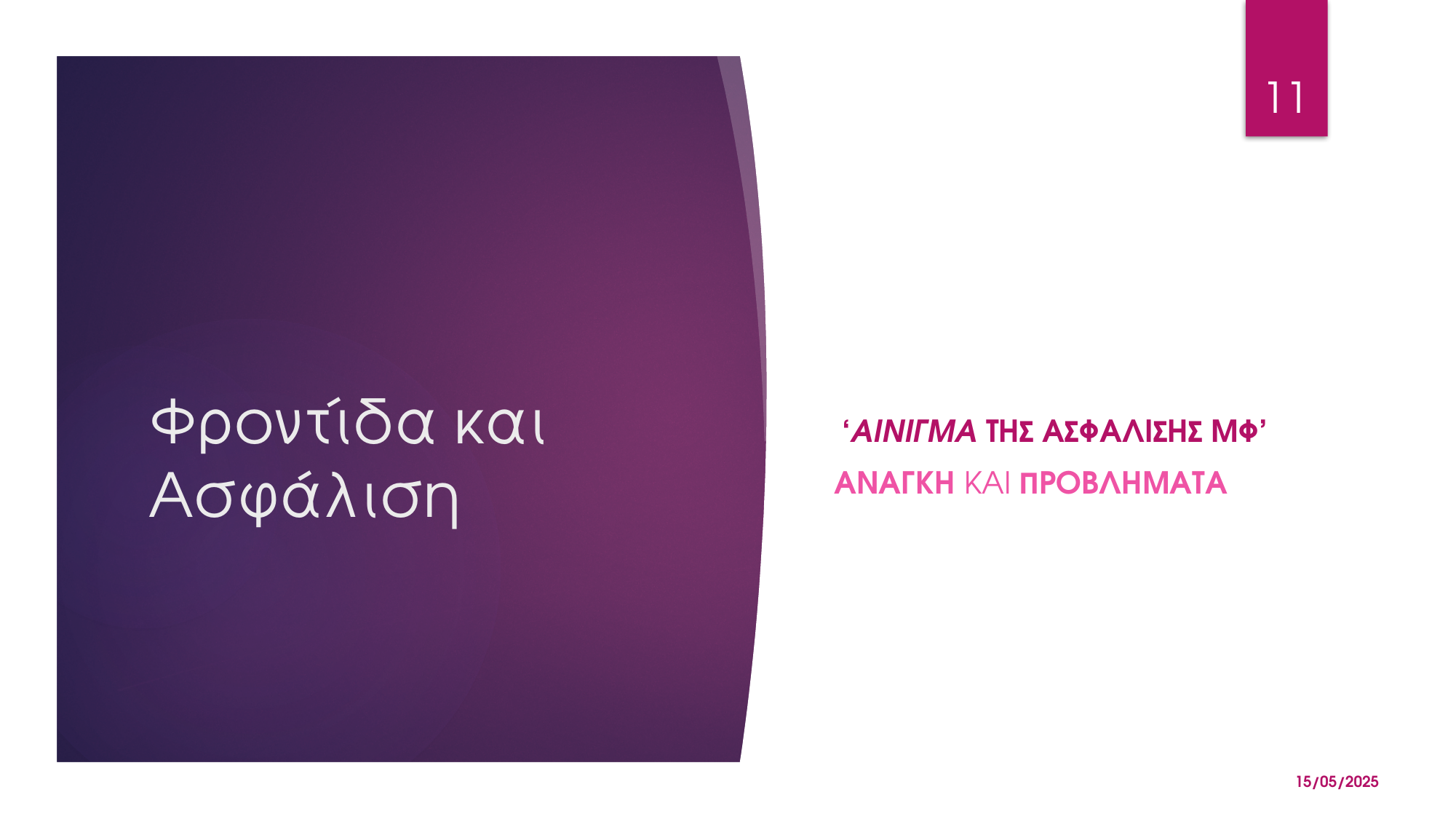

11
 ‘αινιγμα της ασφαλισης μφ’
Αναγκη και προβληματα
# Φροντίδα και Ασφάλιση
15/05/2025